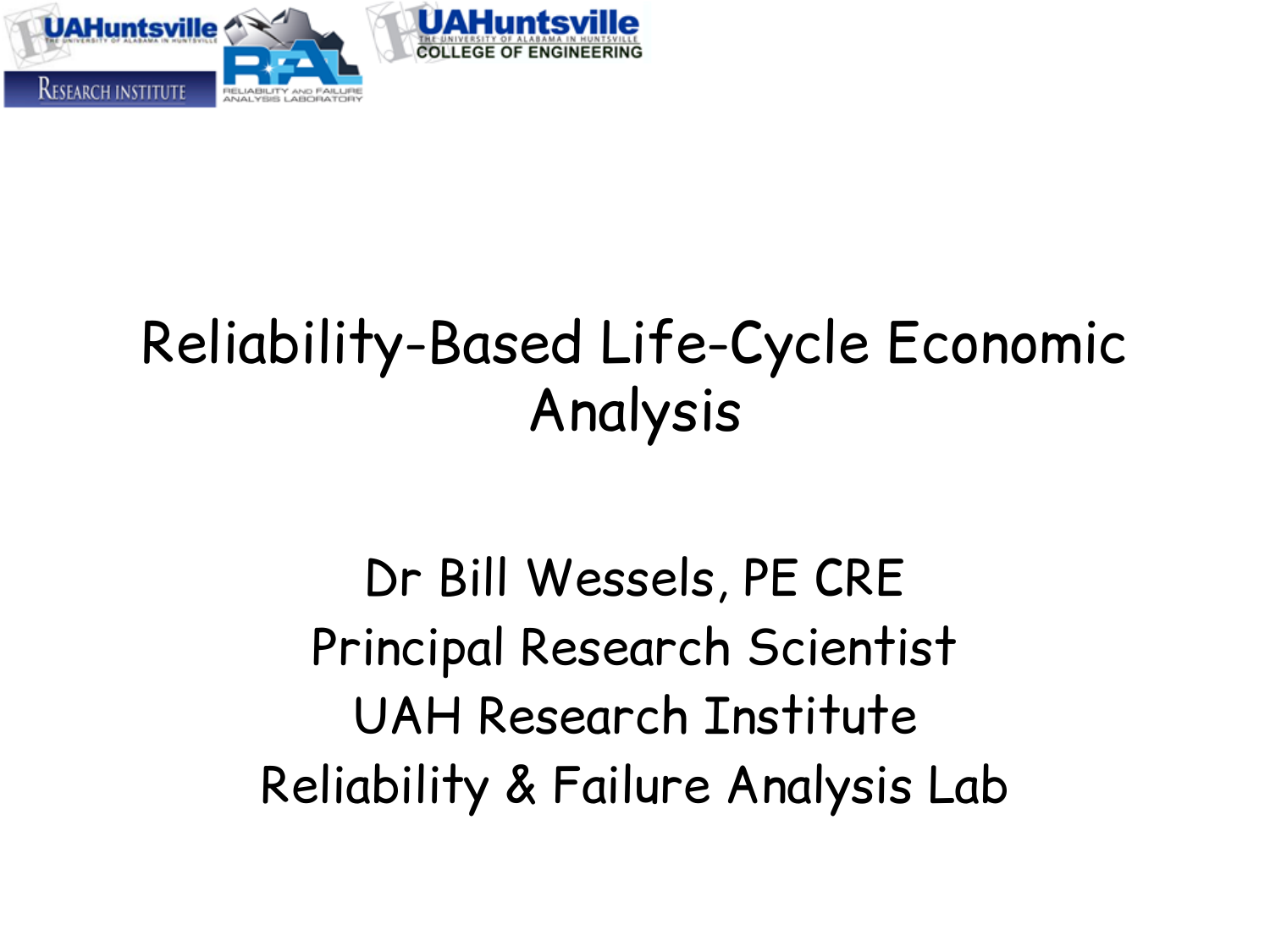

# Reliability-Based Life-Cycle Economic Analysis
Dr Bill Wessels, PE CRE
Principal Research Scientist
UAH Research Institute
Reliability & Failure Analysis Lab